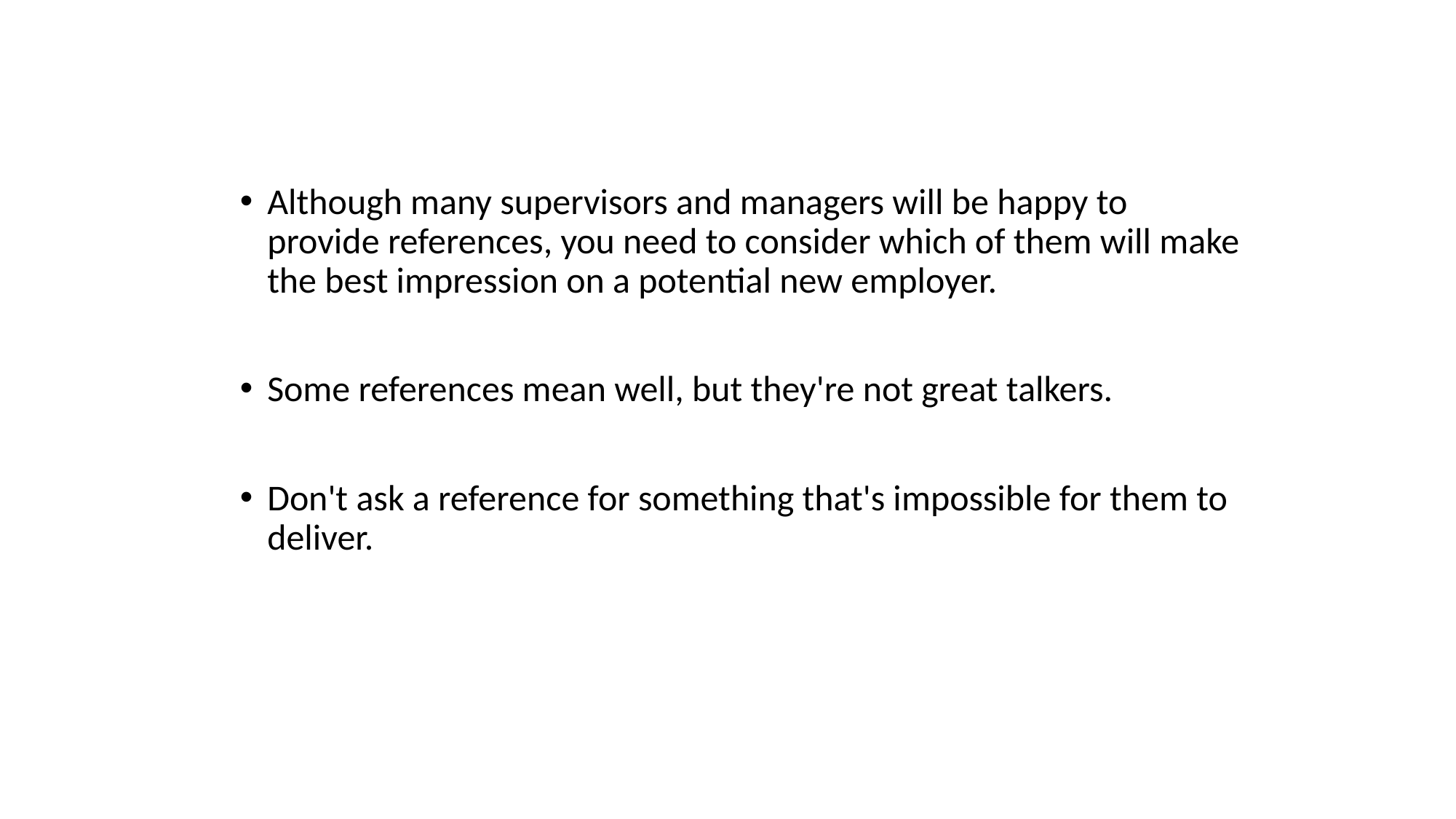

Although many supervisors and managers will be happy to provide references, you need to consider which of them will make the best impression on a potential new employer.

Some references mean well, but they're not great talkers.

Don't ask a reference for something that's impossible for them to deliver.